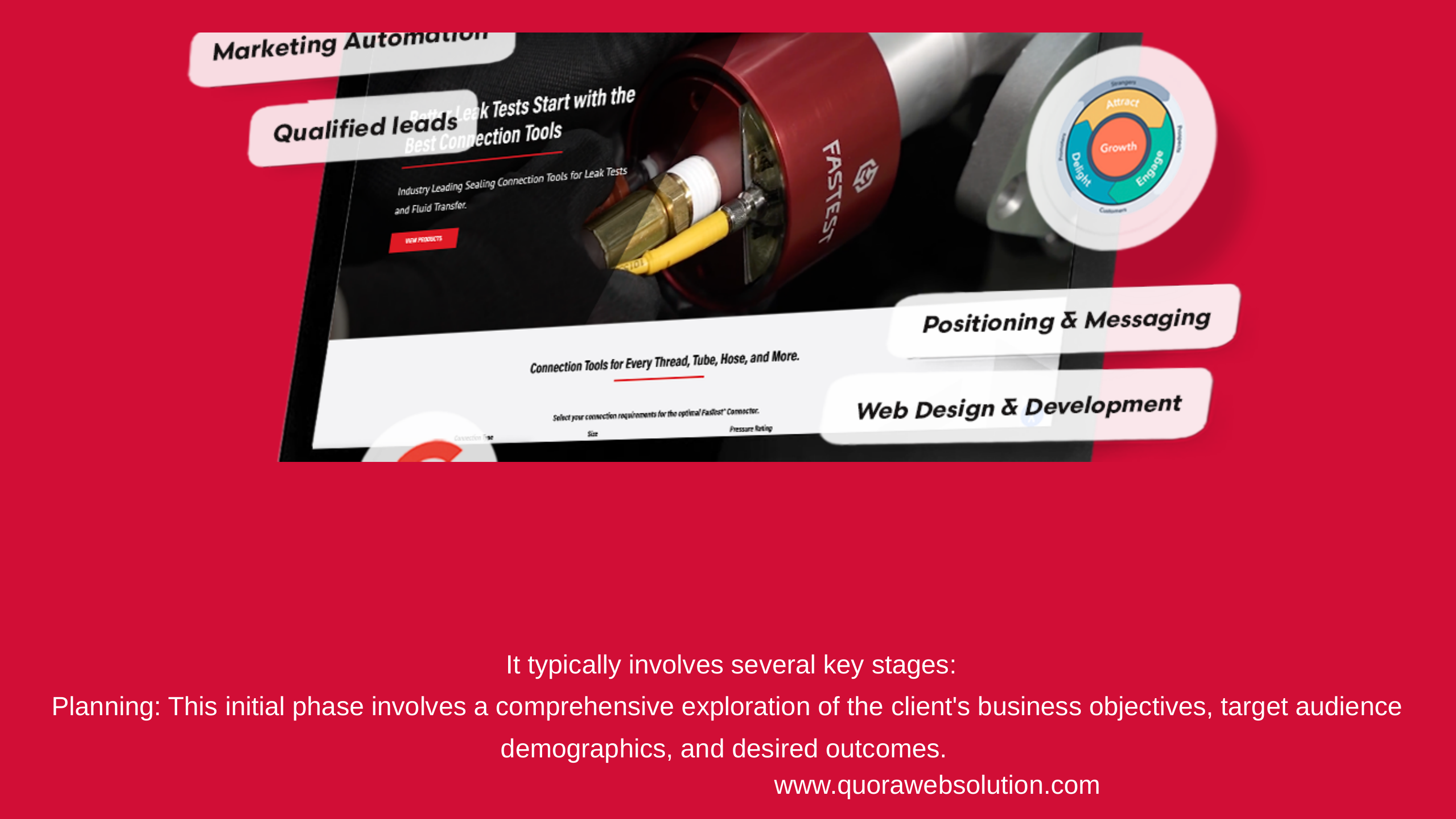

It typically involves several key stages:
Planning: This initial phase involves a comprehensive exploration of the client's business objectives, target audience demographics, and desired outcomes.
www.quorawebsolution.com